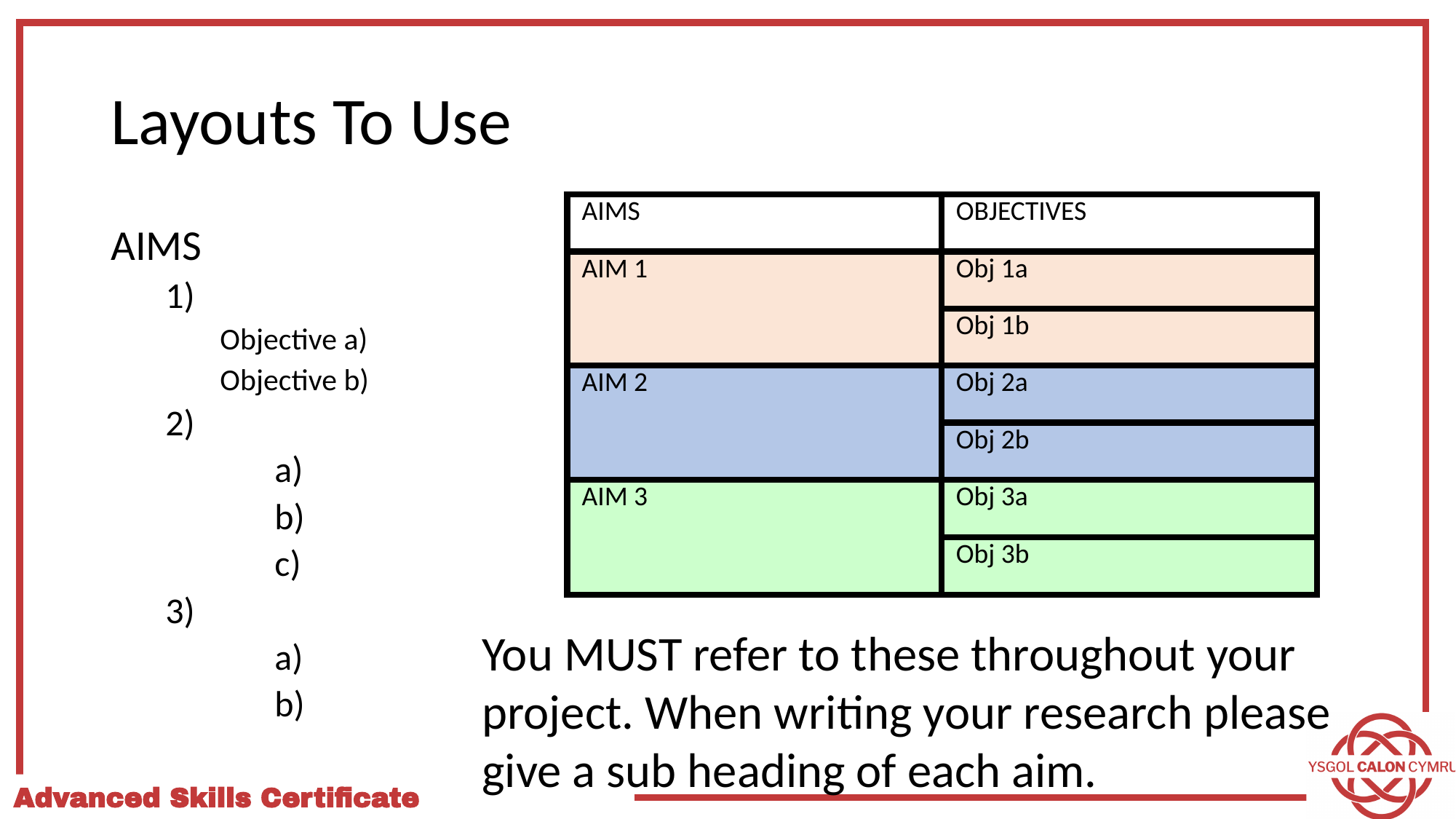

# Layouts To Use
| AIMS | OBJECTIVES |
| --- | --- |
| AIM 1 | Obj 1a |
|  | Obj 1b |
| AIM 2 | Obj 2a |
|  | Obj 2b |
| AIM 3 | Obj 3a |
|  | Obj 3b |
AIMS
1)
Objective a)
Objective b)
2)
	a)
	b)
	c)
3)
	a)
	b)

You MUST refer to these throughout your project. When writing your research please give a sub heading of each aim.